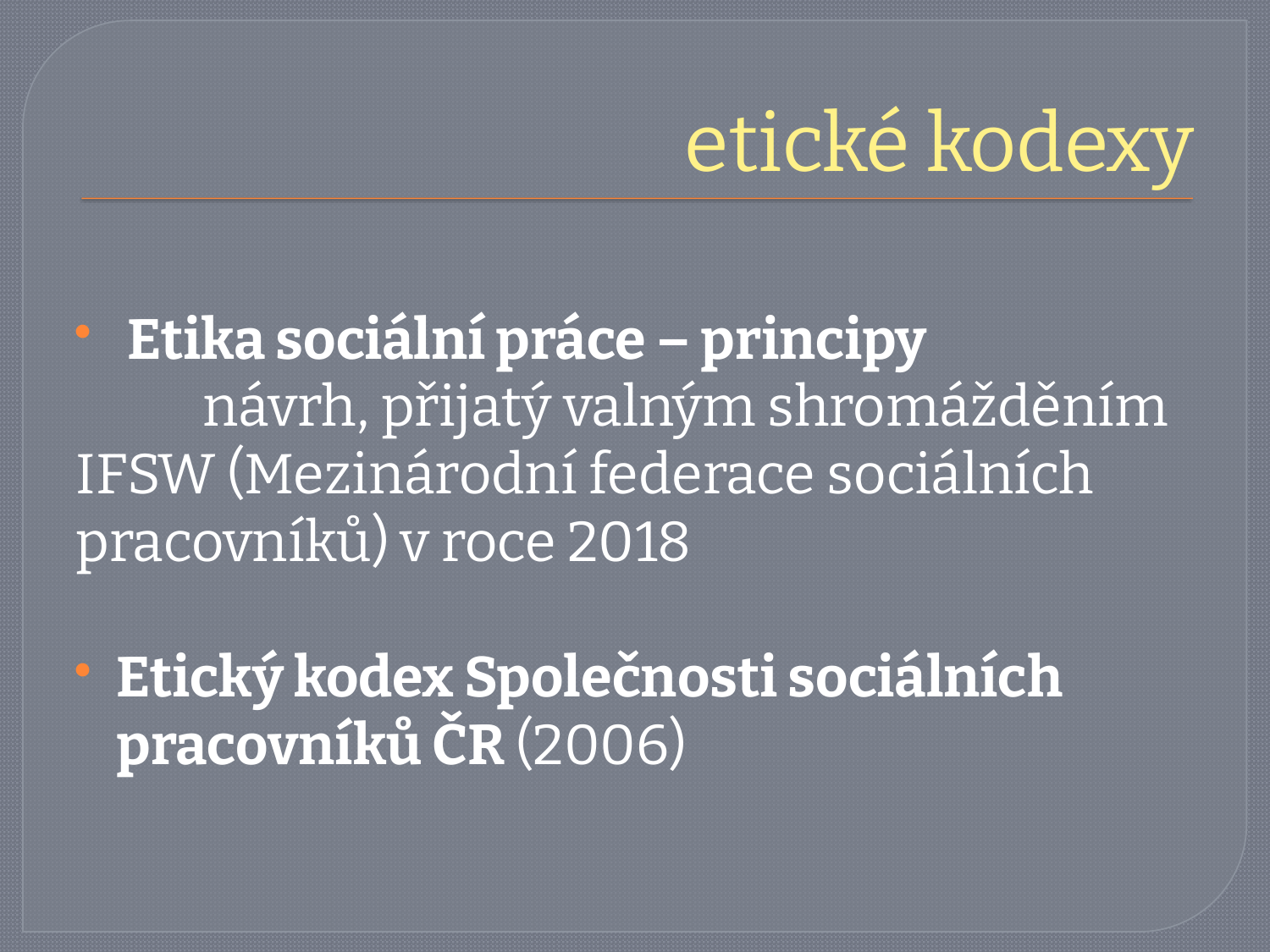

# etické kodexy

 Etika sociální práce – principy
	návrh, přijatý valným shromážděním IFSW (Mezinárodní federace sociálních pracovníků) v roce 2018

Etický kodex Společnosti sociálních pracovníků ČR (2006)